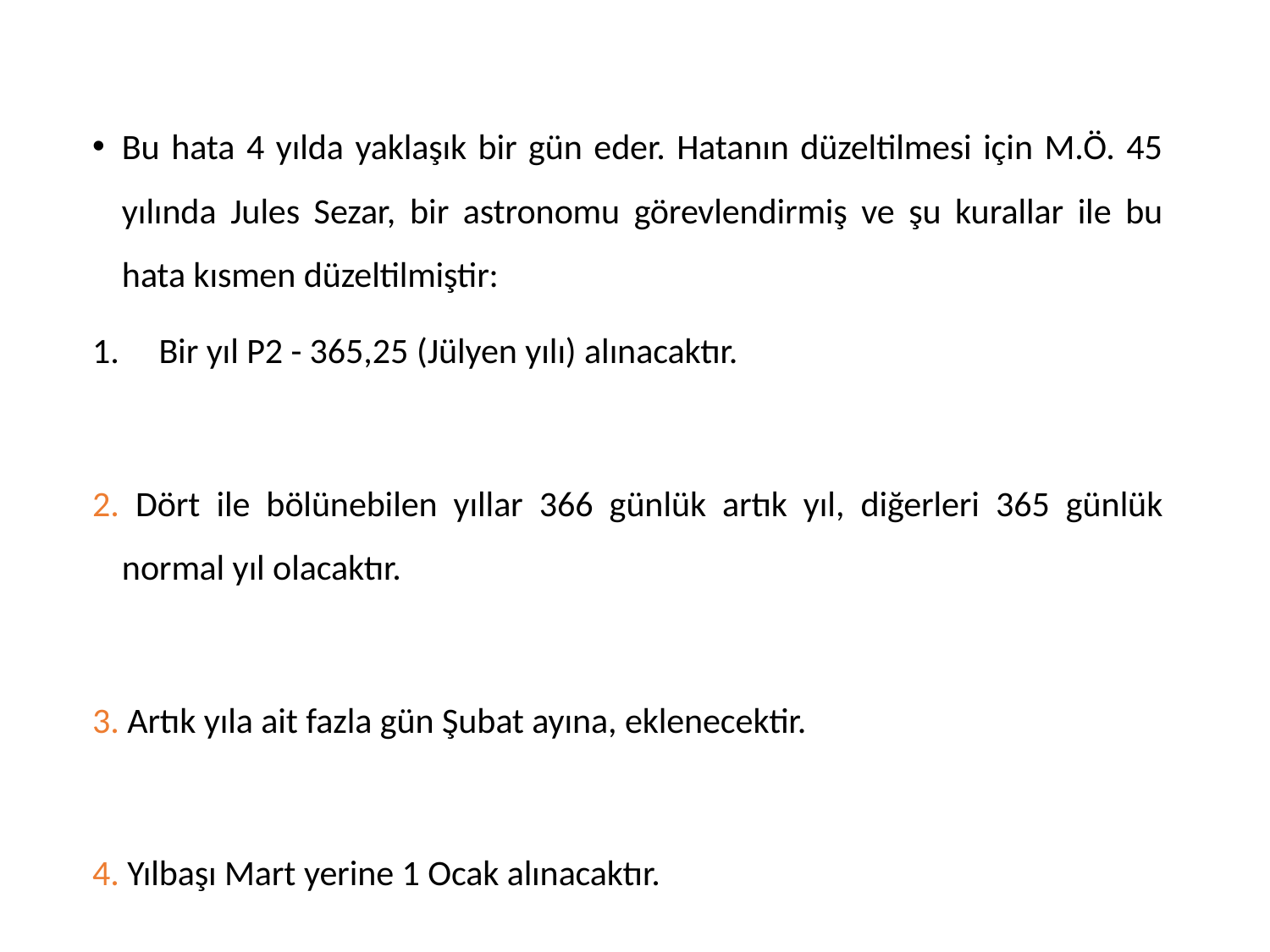

Bu hata 4 yılda yaklaşık bir gün eder. Hatanın düzeltilmesi için M.Ö. 45 yılında Jules Sezar, bir astronomu görevlendirmiş ve şu kurallar ile bu hata kısmen düzeltilmiştir:
Bir yıl P2 - 365,25 (Jülyen yılı) alınacaktır.

2. Dört ile bölünebilen yıllar 366 günlük artık yıl, diğerleri 365 günlük normal yıl olacaktır.

3. Artık yıla ait fazla gün Şubat ayına, eklenecektir.

4. Yılbaşı Mart yerine 1 Ocak alınacaktır.